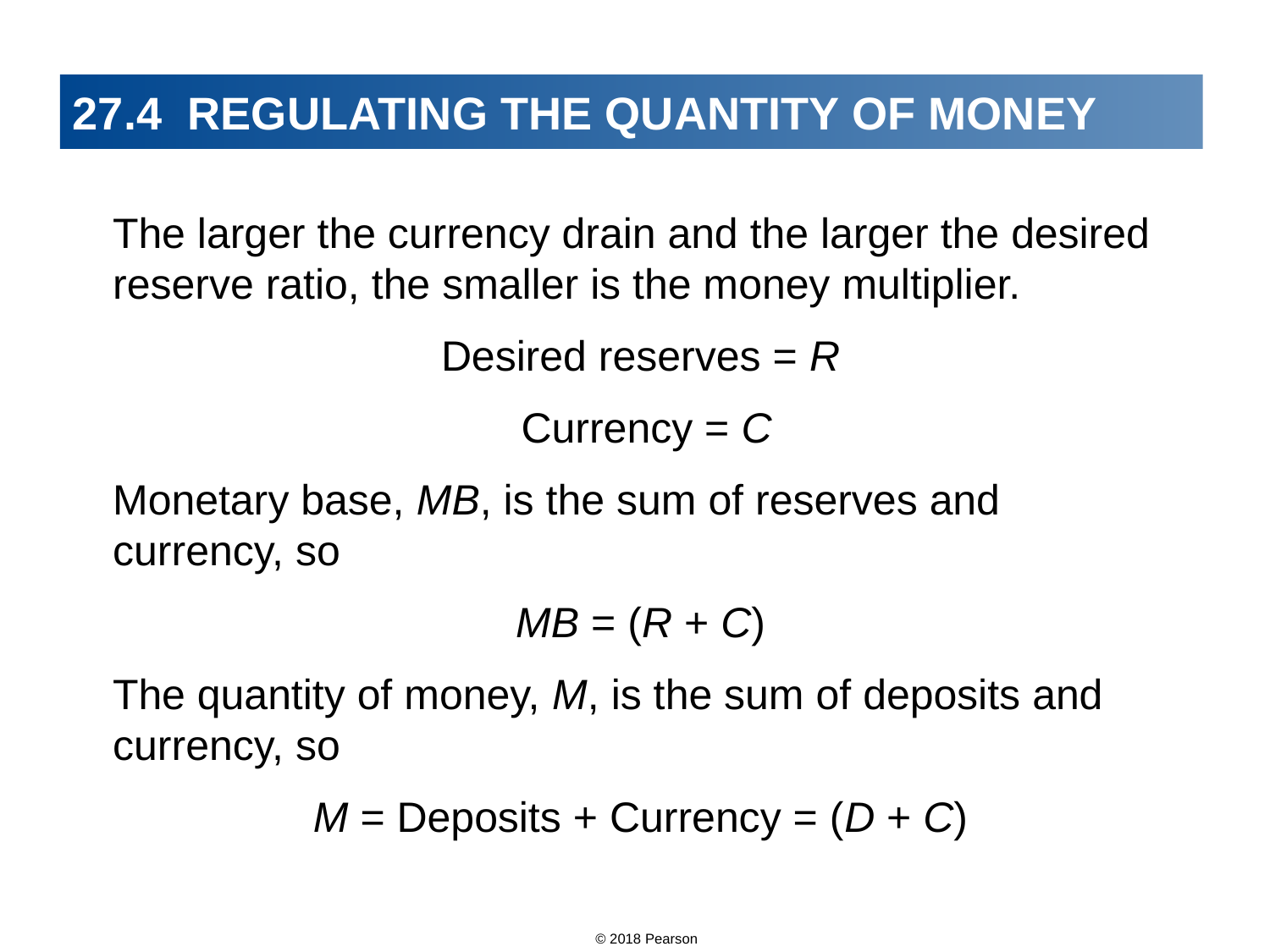

# 27.4  REGULATING THE QUANTITY OF MONEY
The larger the currency drain and the larger the desired reserve ratio, the smaller is the money multiplier.
Desired reserves = R
Currency = C
Monetary base, MB, is the sum of reserves and currency, so
MB = (R + C)
The quantity of money, M, is the sum of deposits and currency, so
M = Deposits + Currency = (D + C)